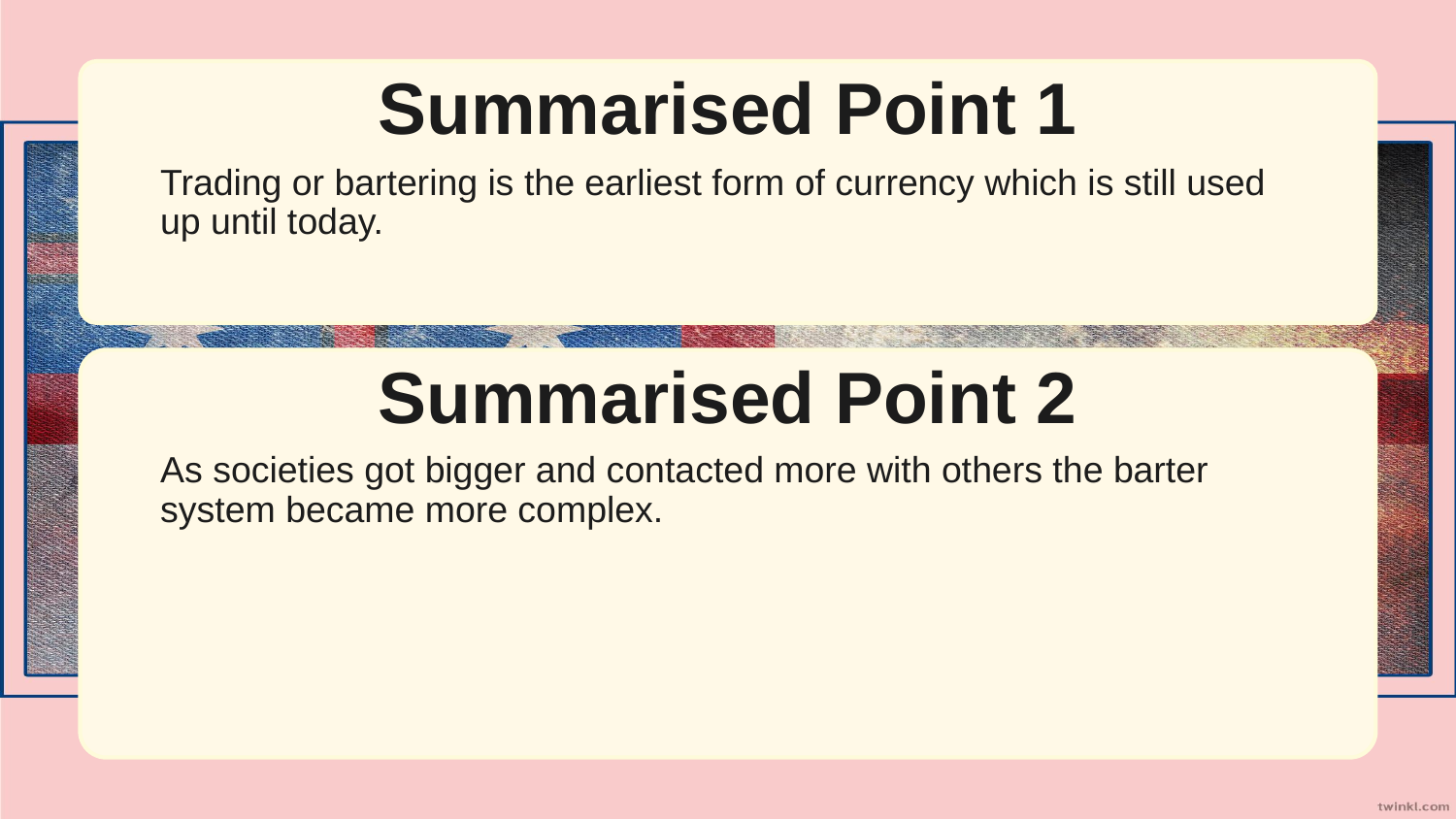

Summarised Point 1
Trading or bartering is the earliest form of currency which is still used up until today.
Summarised Point 2
As societies got bigger and contacted more with others the barter system became more complex.